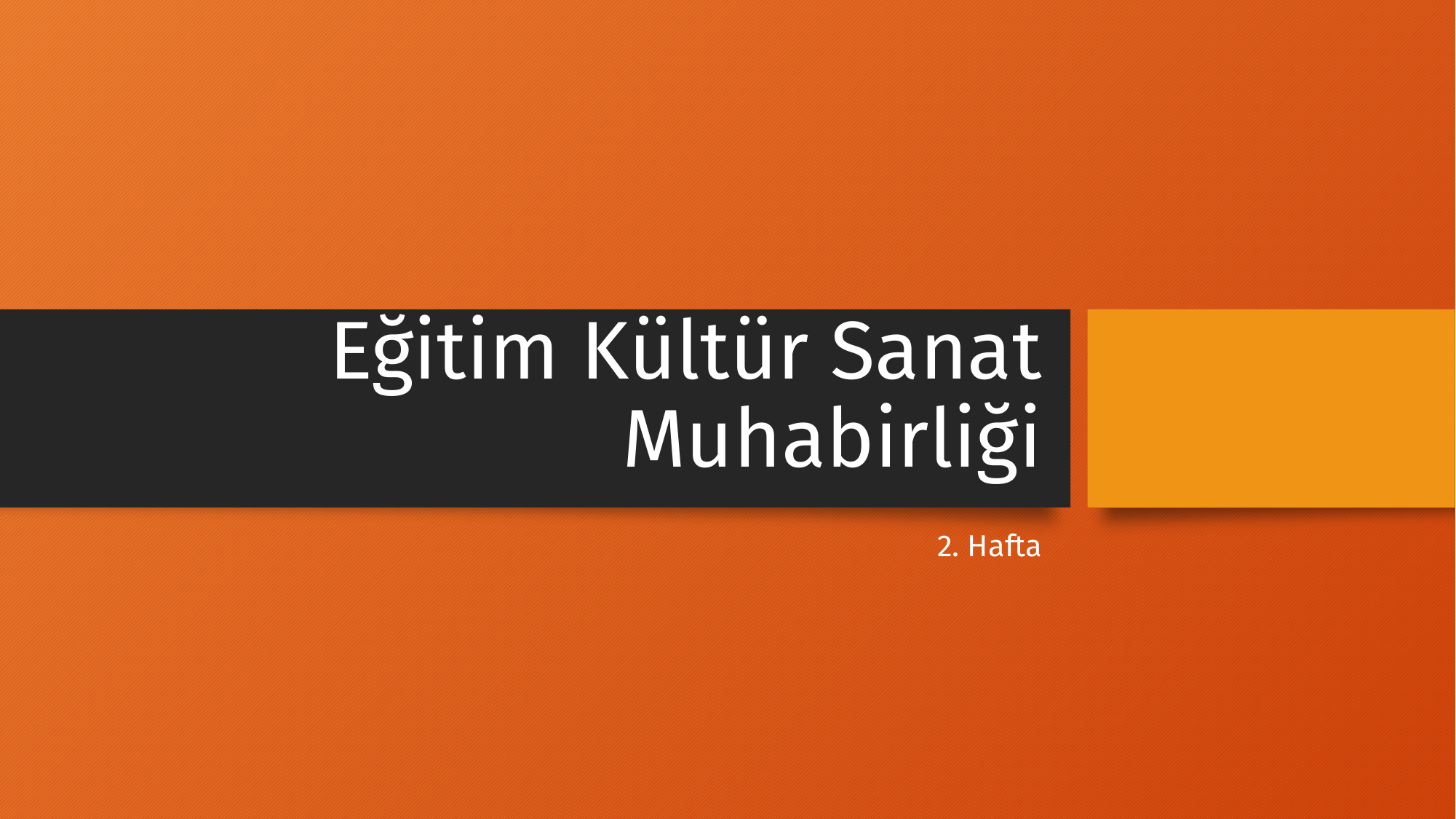

# Eğitim Kültür Sanat Muhabirliği
2. Hafta